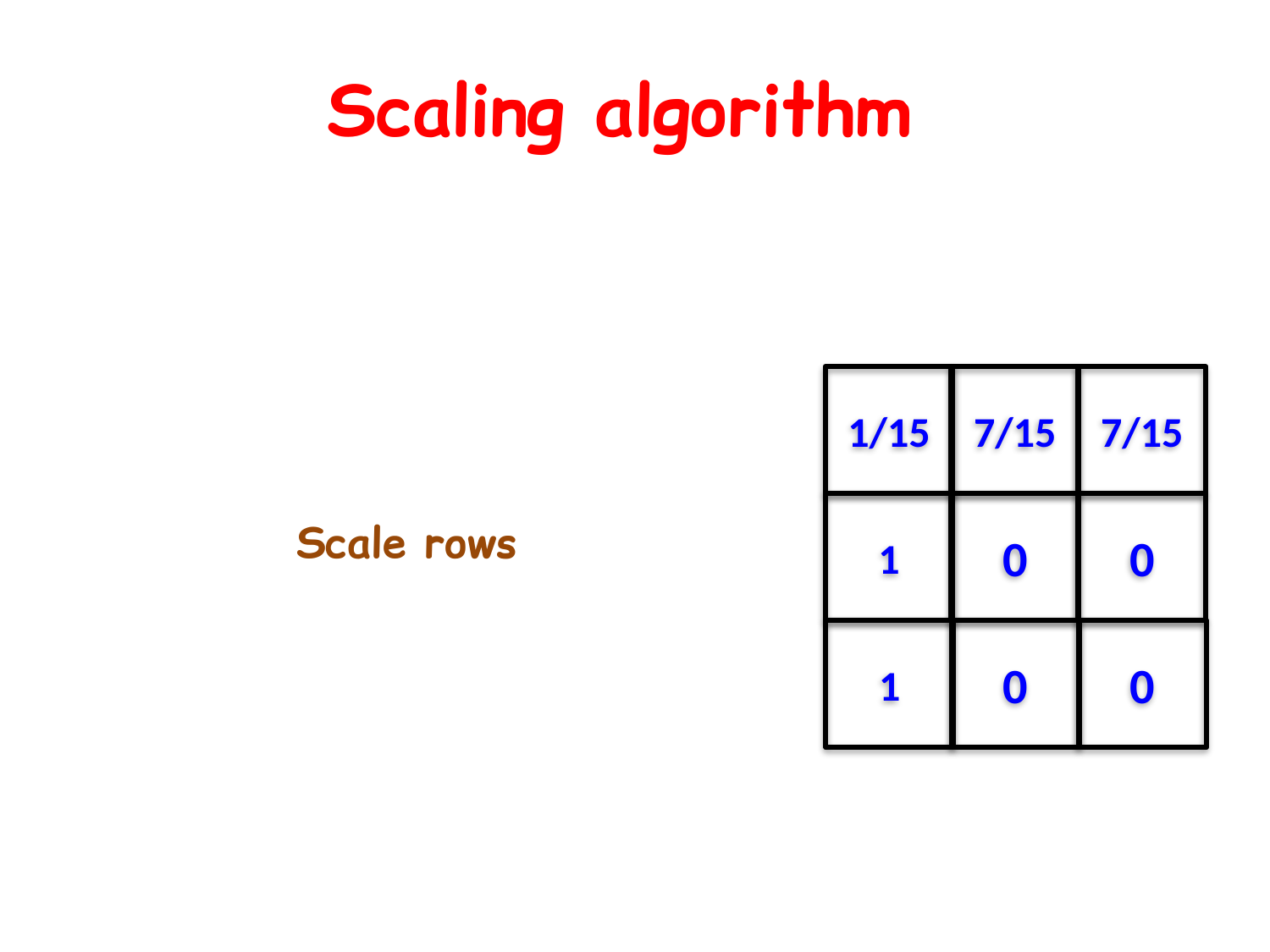

# Scaling algorithm

1/15

7/15
7/15
1
0
0
1
0
0
Scale rows